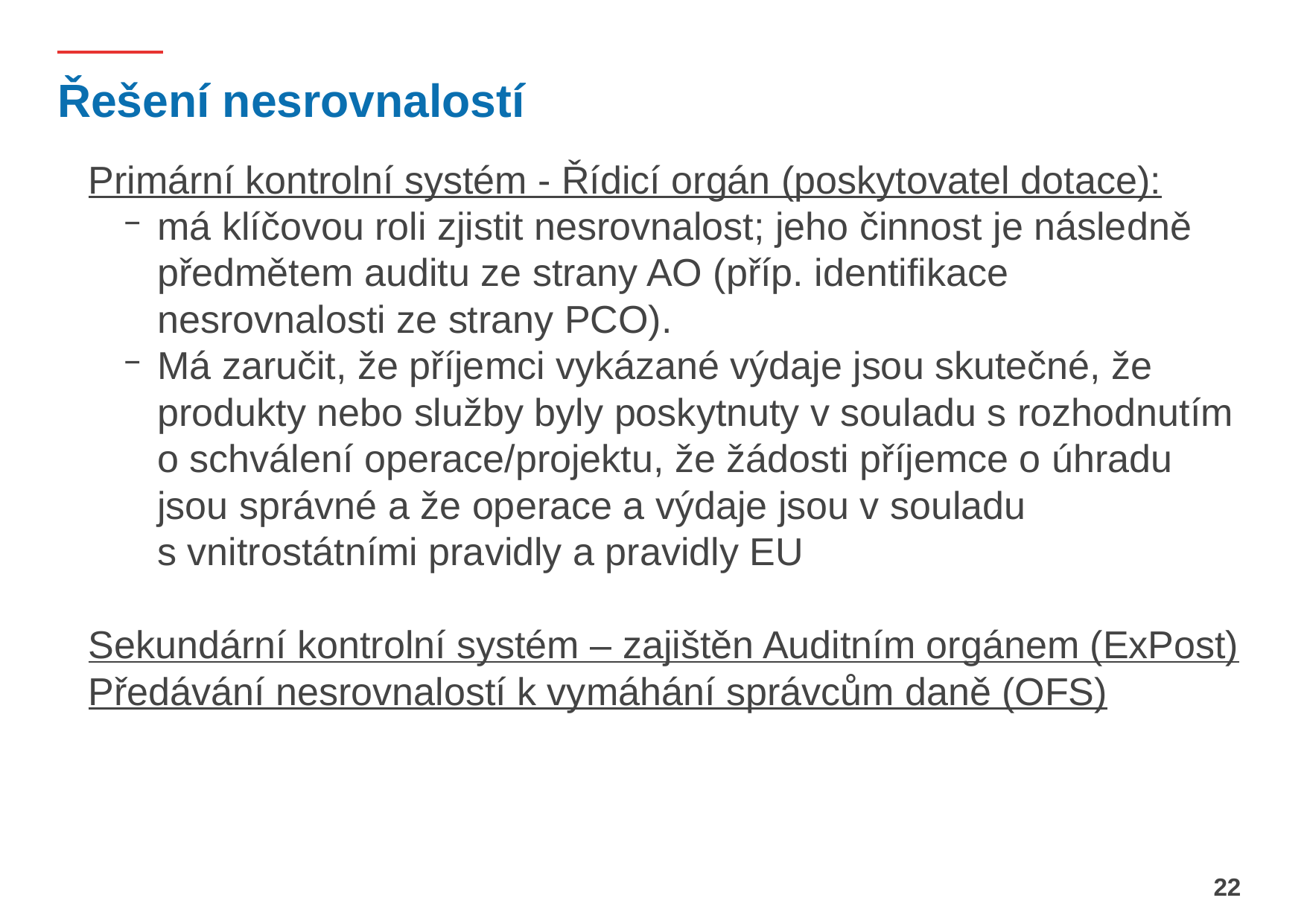

# Řešení nesrovnalostí
Primární kontrolní systém - Řídicí orgán (poskytovatel dotace):
má klíčovou roli zjistit nesrovnalost; jeho činnost je následně  předmětem auditu ze strany AO (příp. identifikace nesrovnalosti ze strany PCO).
Má zaručit, že příjemci vykázané výdaje jsou skutečné, že produkty nebo služby byly poskytnuty v souladu s rozhodnutím o schválení operace/projektu, že žádosti příjemce o úhradu jsou správné a že operace a výdaje jsou v souladu s vnitrostátními pravidly a pravidly EU

Sekundární kontrolní systém – zajištěn Auditním orgánem (ExPost)
Předávání nesrovnalostí k vymáhání správcům daně (OFS)

22